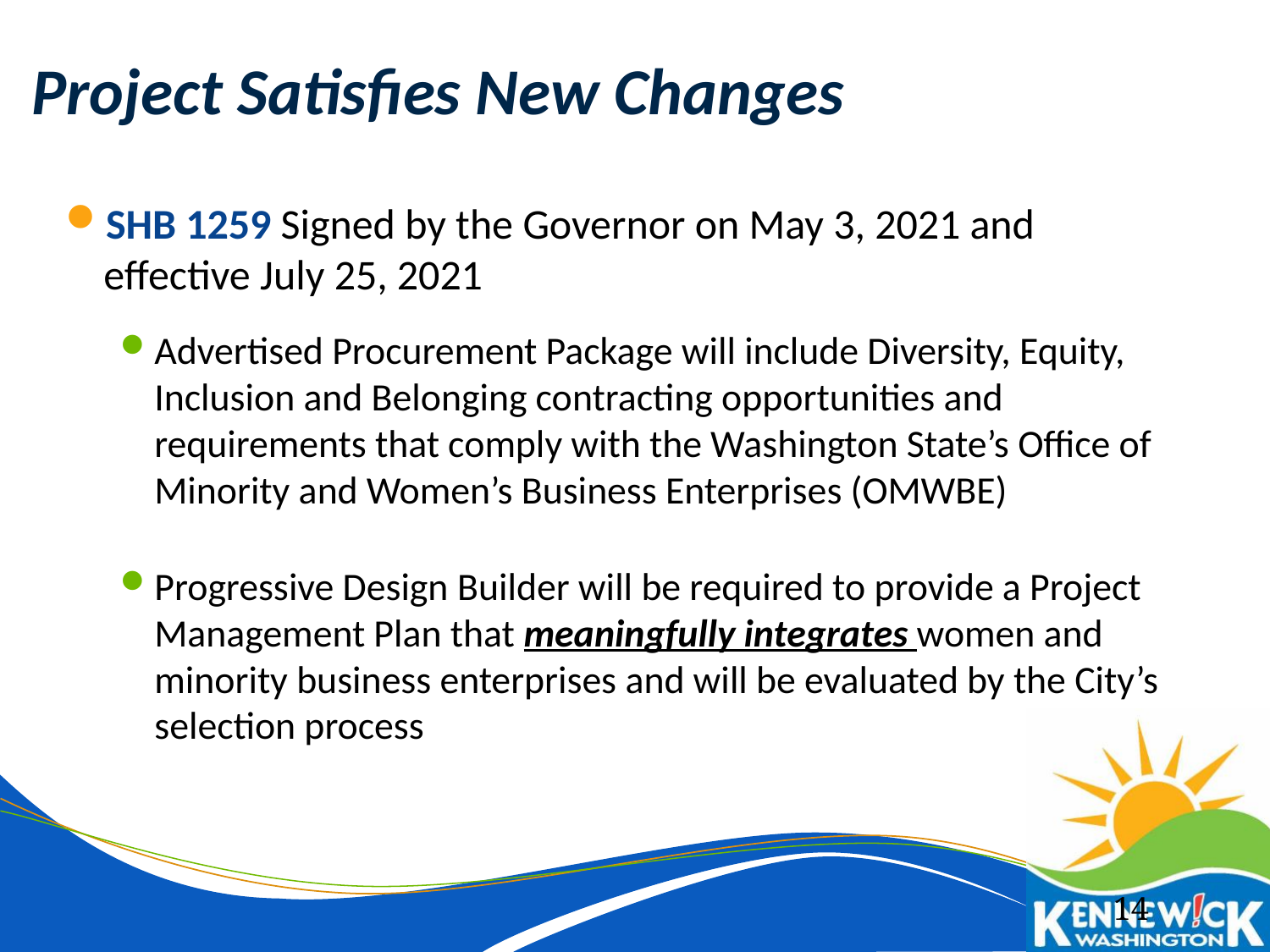

# Project Satisfies New Changes
SHB 1259 Signed by the Governor on May 3, 2021 and effective July 25, 2021

Advertised Procurement Package will include Diversity, Equity, Inclusion and Belonging contracting opportunities and requirements that comply with the Washington State’s Office of Minority and Women’s Business Enterprises (OMWBE)

Progressive Design Builder will be required to provide a Project Management Plan that meaningfully integrates women and minority business enterprises and will be evaluated by the City’s selection process

14